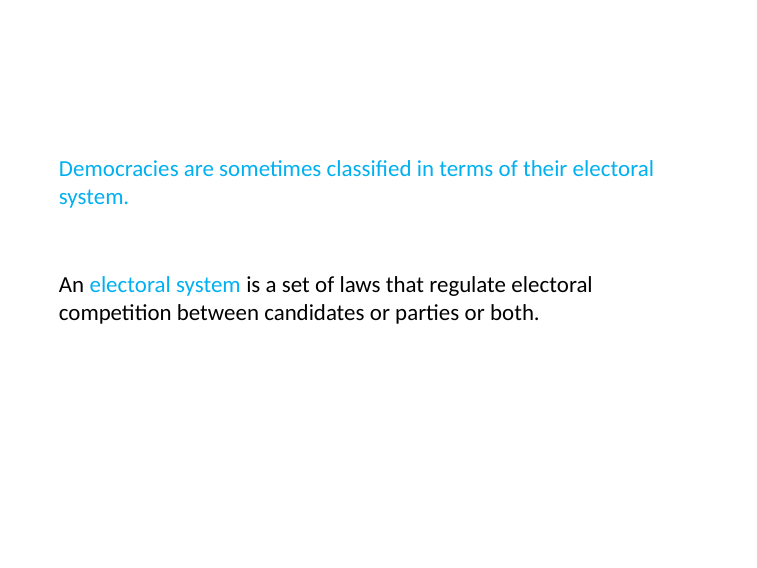

# Democracies are sometimes classified in terms of their electoral system.
An electoral system is a set of laws that regulate electoral competition between candidates or parties or both.